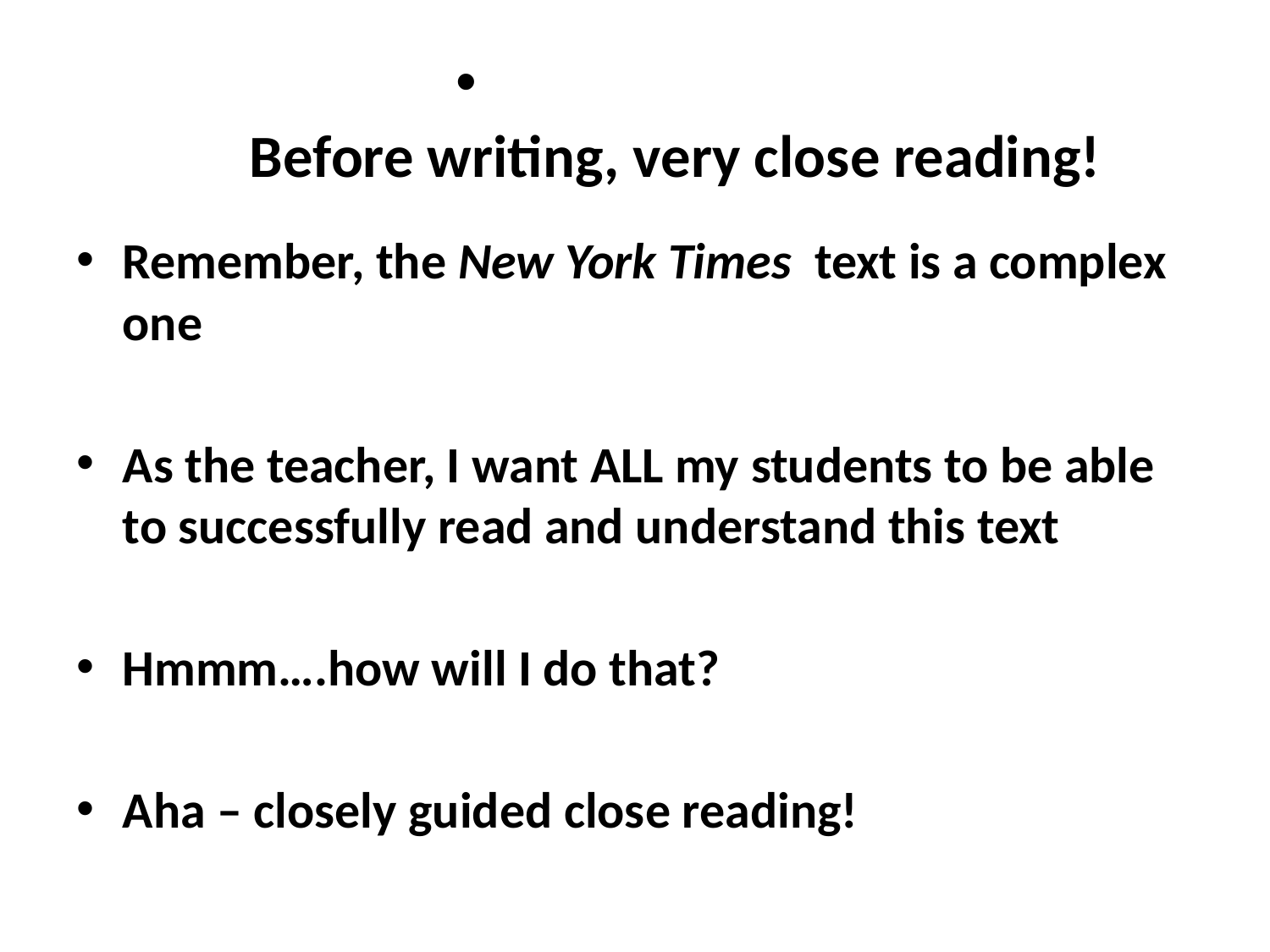

# Before writing, very close reading!
Remember, the New York Times  text is a complex one

As the teacher, I want ALL my students to be able to successfully read and understand this text

Hmmm….how will I do that?

Aha – closely guided close reading!